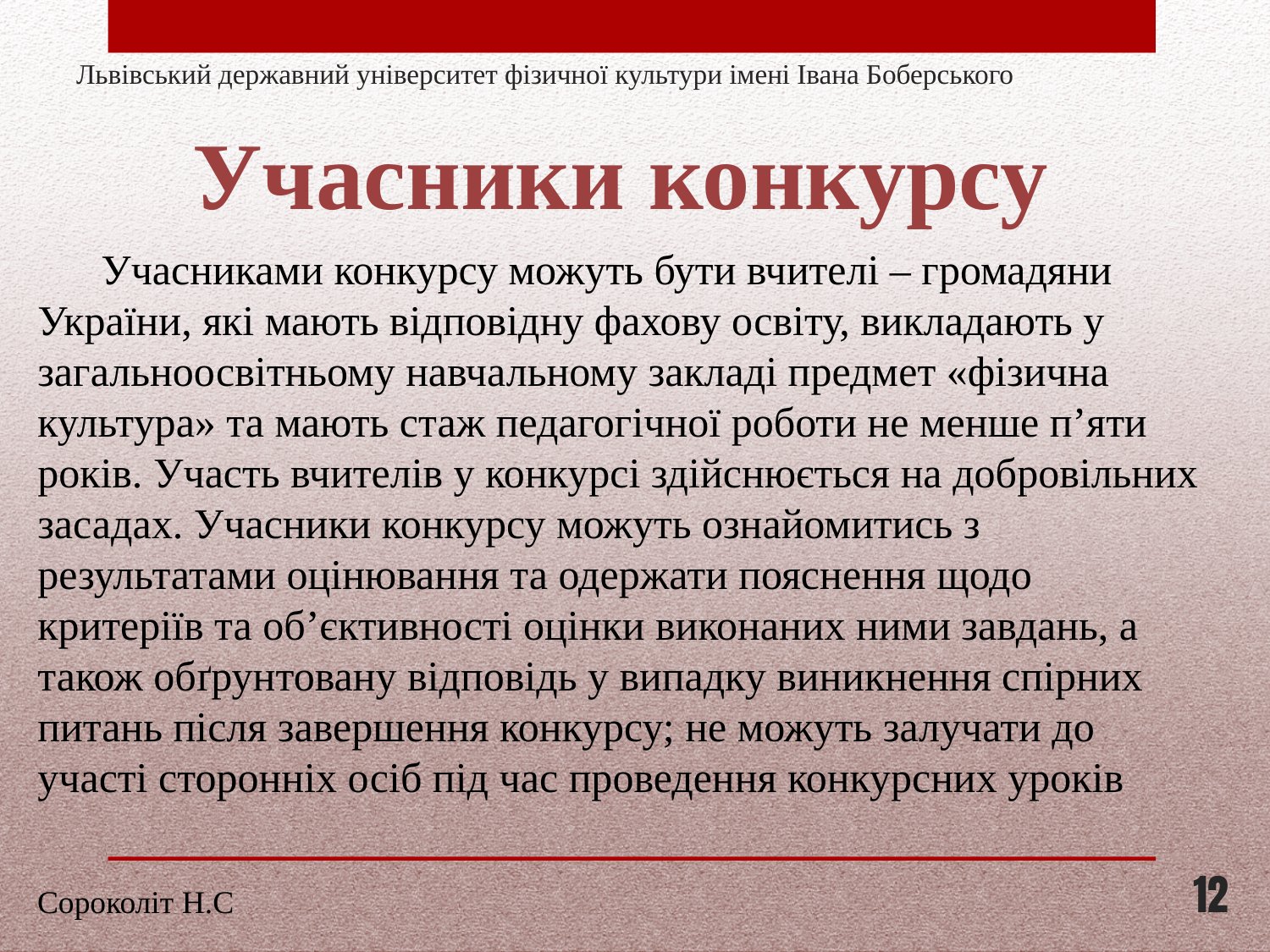

# Львівський державний університет фізичної культури імені Івана Боберського
Учасники конкурсу
Учасниками конкурсу можуть бути вчителі – громадяни України, які мають відповідну фахову освіту, викладають у загальноосвітньому навчальному закладі предмет «фізична культура» та мають стаж педагогічної роботи не менше п’яти років. Участь вчителів у конкурсі здійснюється на добровільних засадах. Учасники конкурсу можуть ознайомитись з результатами оцінювання та одержати пояснення щодо критеріїв та об’єктивності оцінки виконаних ними завдань, а також обґрунтовану відповідь у випадку виникнення спірних питань після завершення конкурсу; не можуть залучати до участі сторонніх осіб під час проведення конкурсних уроків
Сороколіт Н.С
12